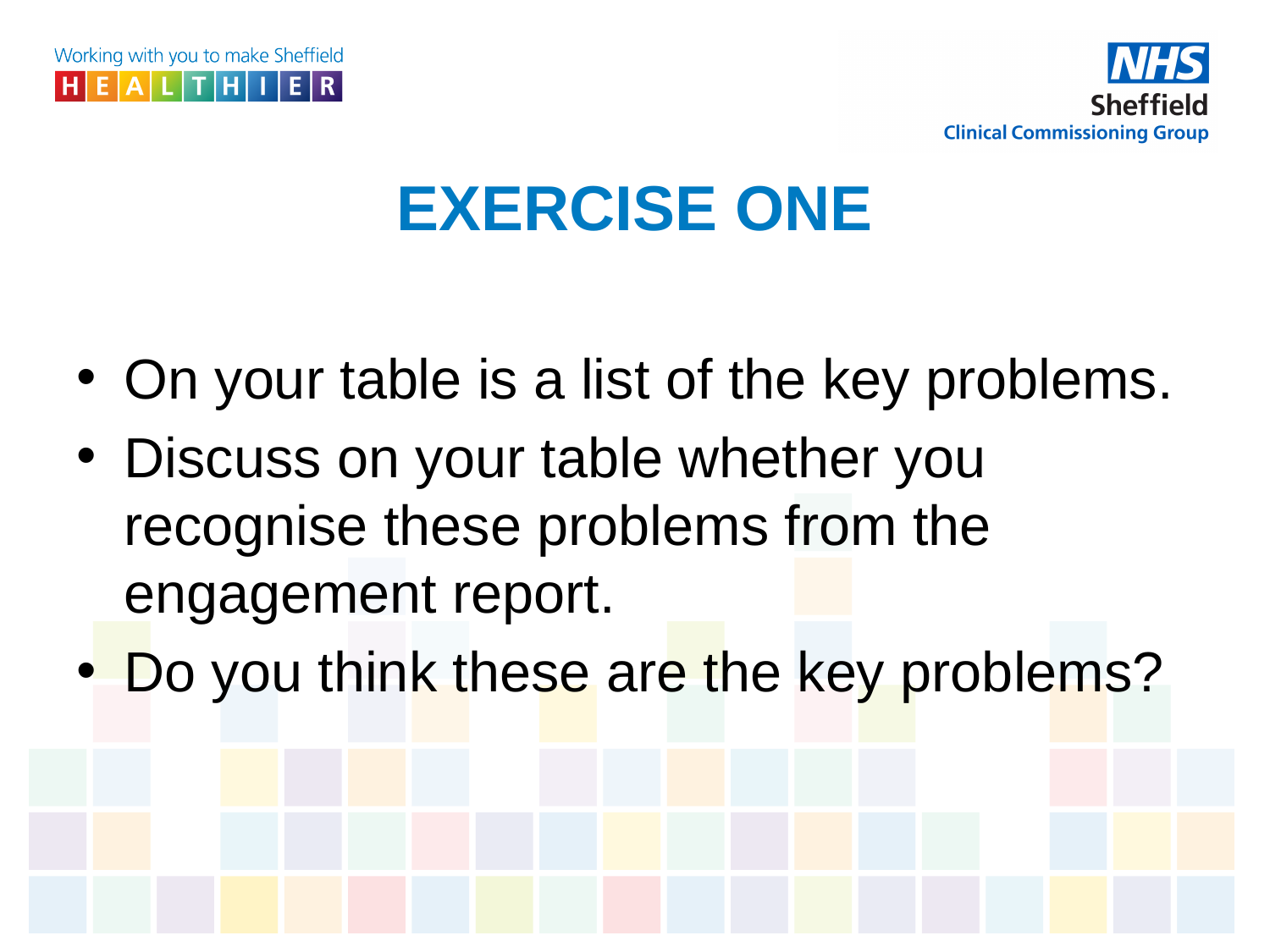

# EXERCISE ONE
On your table is a list of the key problems.
Discuss on your table whether you recognise these problems from the engagement report.
Do you think these are the key problems?